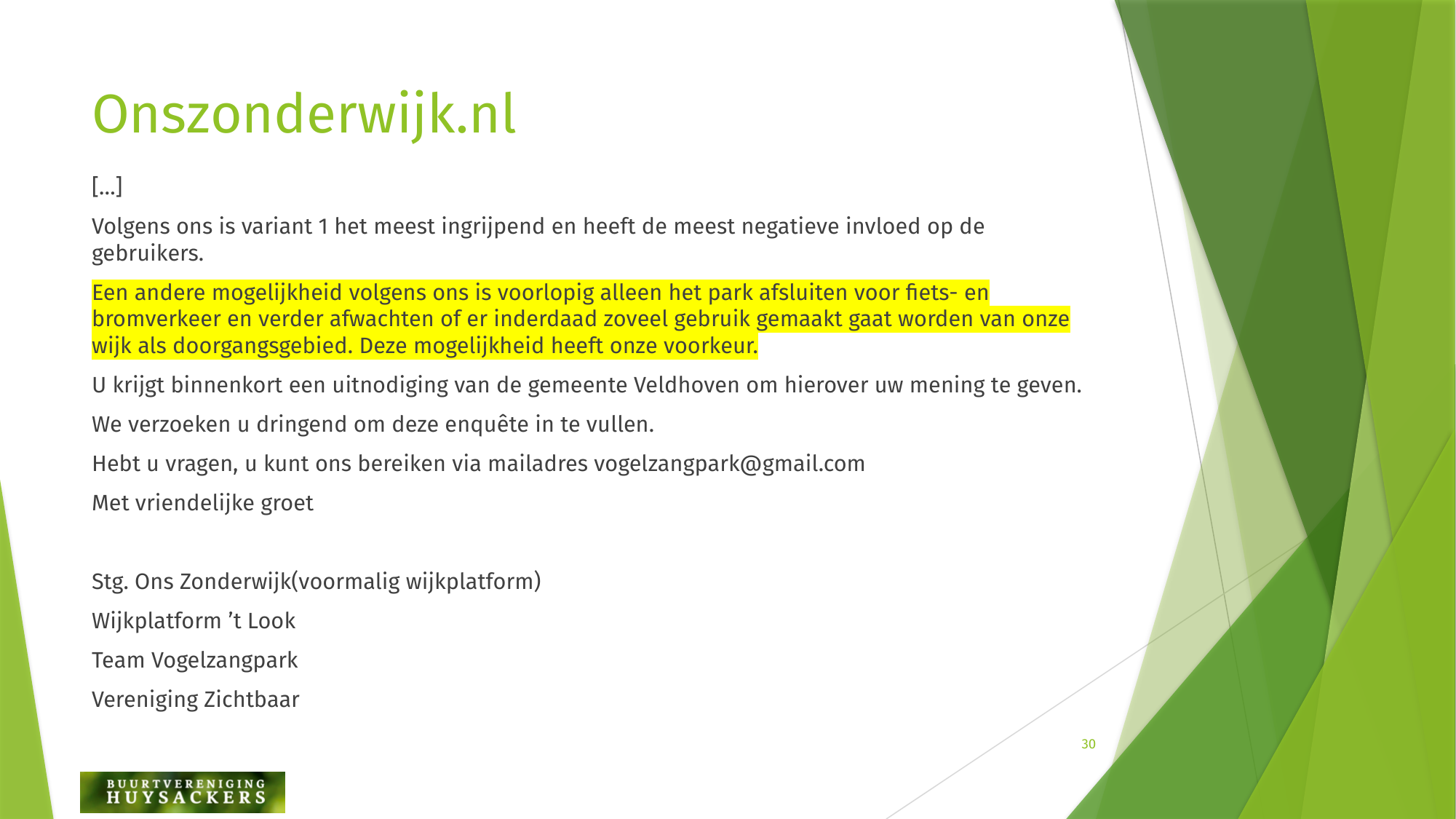

# Onszonderwijk.nl
[…]
Volgens ons is variant 1 het meest ingrijpend en heeft de meest negatieve invloed op de gebruikers.
Een andere mogelijkheid volgens ons is voorlopig alleen het park afsluiten voor fiets- en bromverkeer en verder afwachten of er inderdaad zoveel gebruik gemaakt gaat worden van onze wijk als doorgangsgebied. Deze mogelijkheid heeft onze voorkeur.
U krijgt binnenkort een uitnodiging van de gemeente Veldhoven om hierover uw mening te geven.
We verzoeken u dringend om deze enquête in te vullen.
Hebt u vragen, u kunt ons bereiken via mailadres vogelzangpark@gmail.com
Met vriendelijke groet

Stg. Ons Zonderwijk(voormalig wijkplatform)
Wijkplatform ’t Look
Team Vogelzangpark
Vereniging Zichtbaar
30